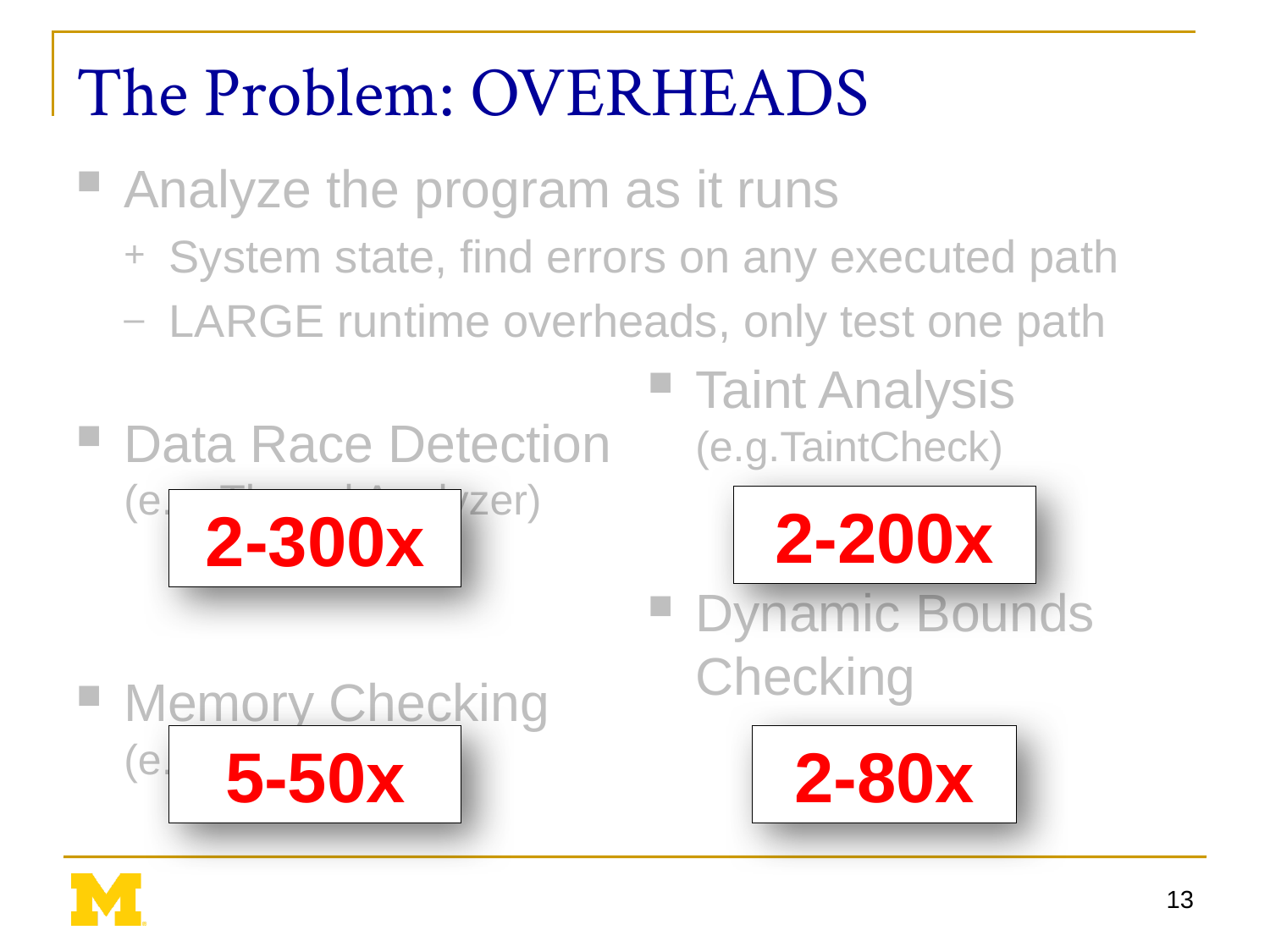

# The Problem: OVERHEADS

Data Race Detection
(e.g. Thread Analyzer)

Memory Checking
(e.g. MemCheck)

Taint Analysis
(e.g.TaintCheck)

Dynamic Bounds Checking
Analyze the program as it runs
System state, find errors on any executed path
LARGE runtime overheads, only test one path
2-200x
2-300x
5-50x
2-80x
13